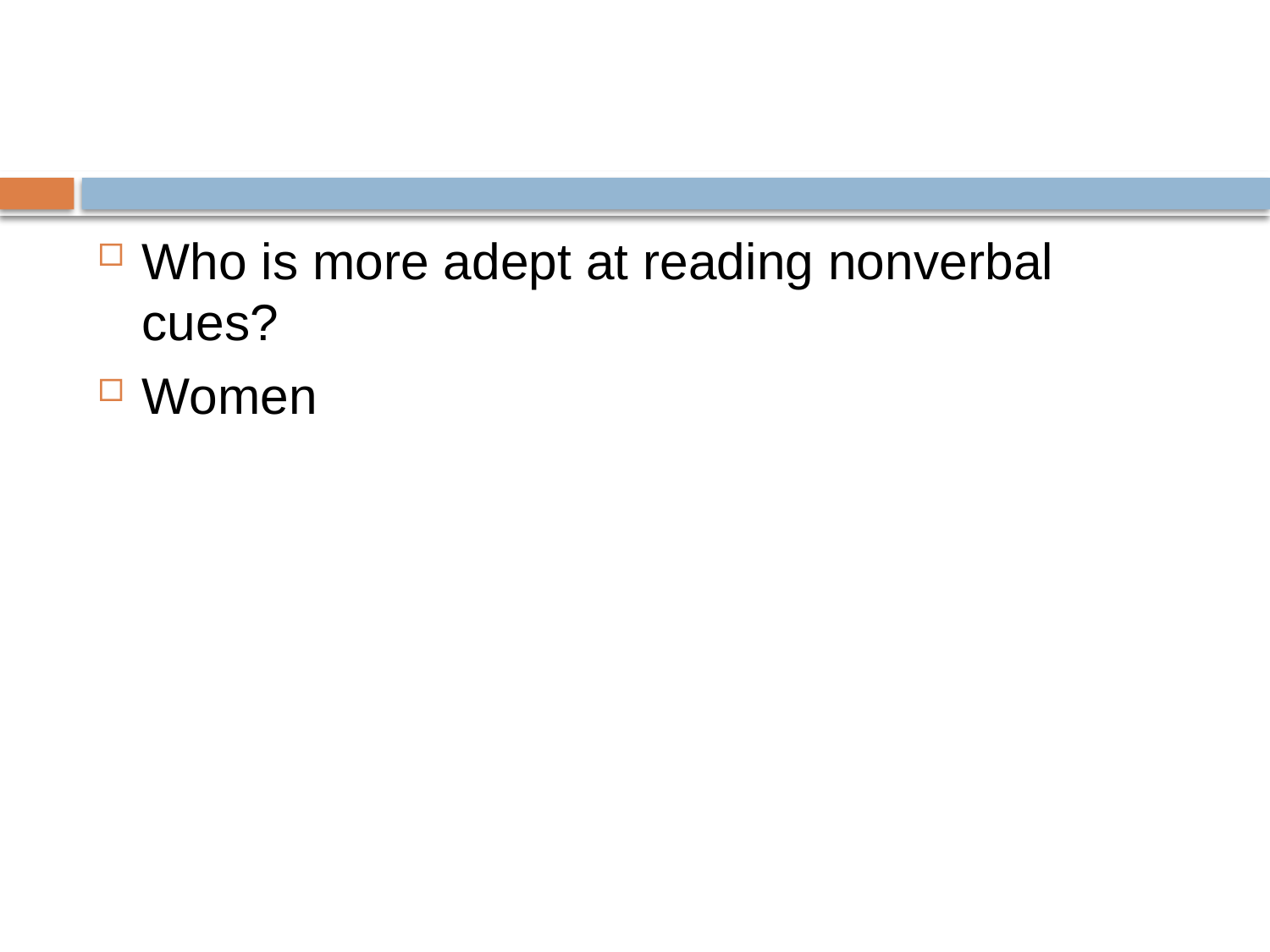

#
Who is more adept at reading nonverbal cues?
Women